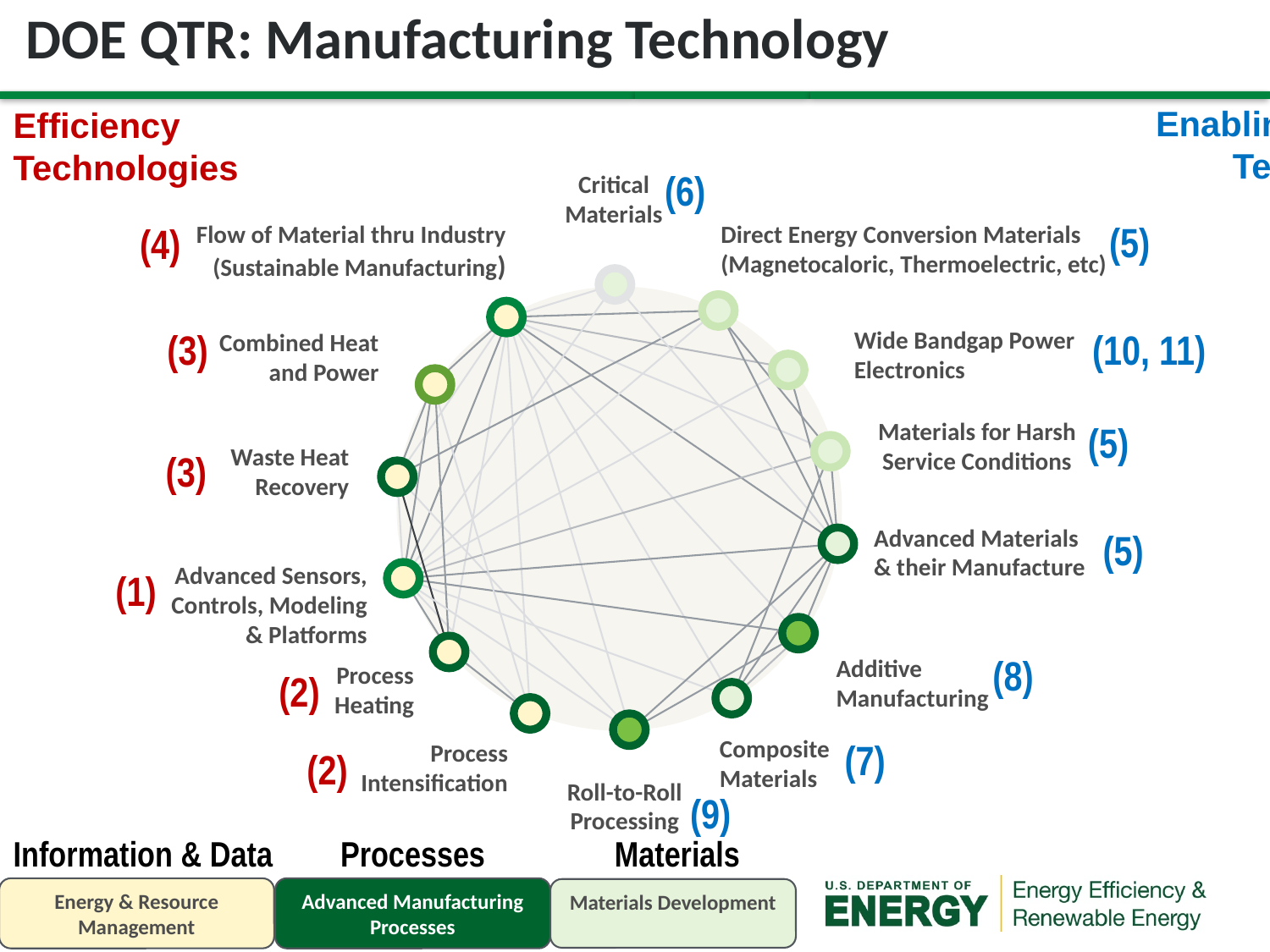

# DOE QTR: Manufacturing Technology
Enabling Platform
Technologies
Efficiency
Technologies
(6)
Critical Materials
(5)
(4)
Flow of Material thru Industry (Sustainable Manufacturing)
Direct Energy Conversion Materials
(Magnetocaloric, Thermoelectric, etc)

(3)
(10, 11)
Combined Heat and Power
Wide Bandgap Power Electronics
(5)
Materials for Harsh Service Conditions
(3)
Waste Heat Recovery
(5)
Advanced Materials & their Manufacture
Advanced Sensors, Controls, Modeling & Platforms
(1)

(8)
Additive Manufacturing
(2)
Process Heating
(7)
Composite Materials
(2)
Process Intensification
Roll-to-Roll
Processing
(9)
Information & Data
Processes
Materials
Energy & Resource Management
Advanced Manufacturing Processes
Materials Development